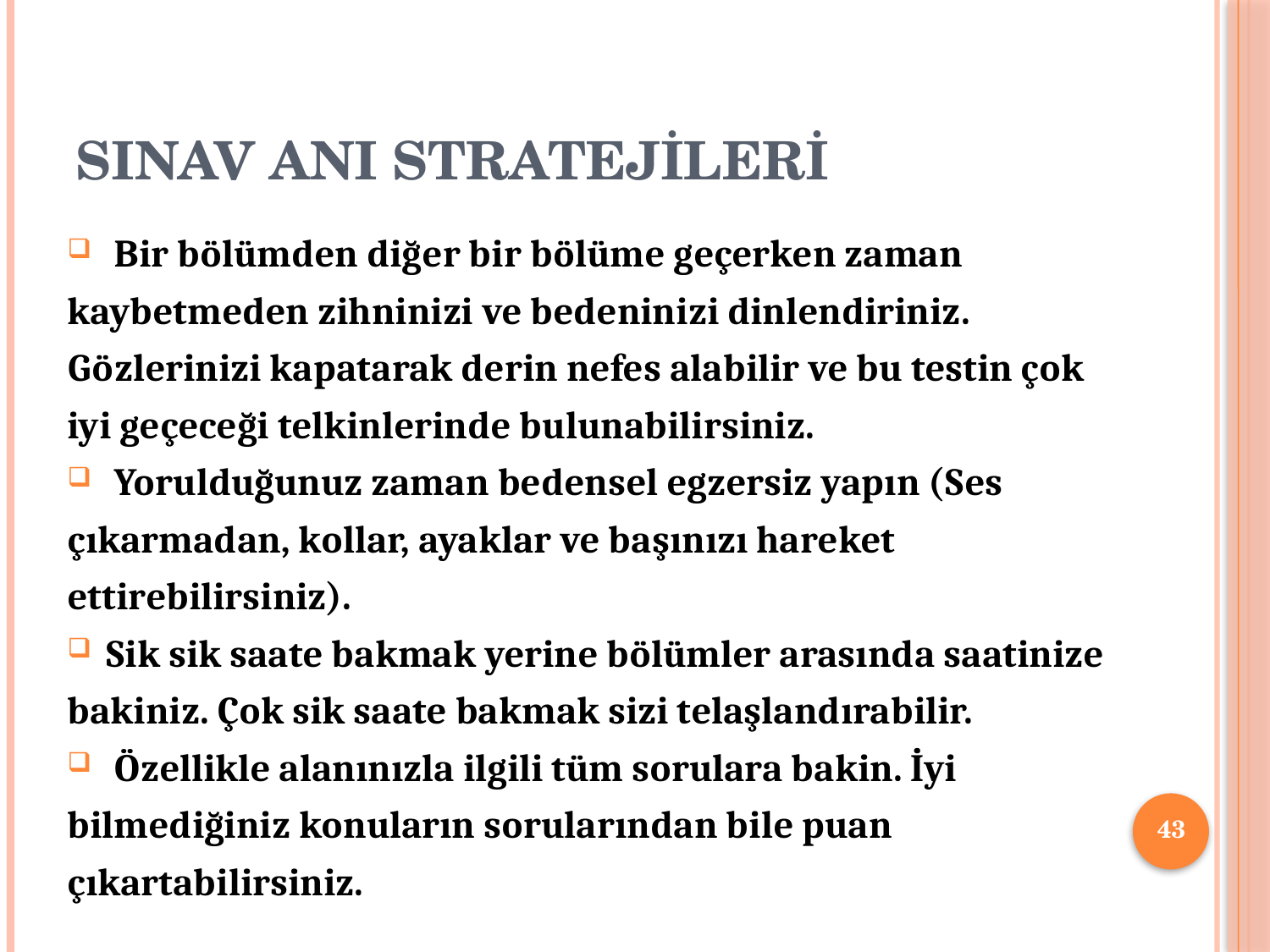

# SINAV ANI STRATEJİLERİ
 Bir bölümden diğer bir bölüme geçerken zaman
kaybetmeden zihninizi ve bedeninizi dinlendiriniz.
Gözlerinizi kapatarak derin nefes alabilir ve bu testin çok
iyi geçeceği telkinlerinde bulunabilirsiniz.
 Yorulduğunuz zaman bedensel egzersiz yapın (Ses
çıkarmadan, kollar, ayaklar ve başınızı hareket
ettirebilirsiniz).
Sik sik saate bakmak yerine bölümler arasında saatinize
bakiniz. Çok sik saate bakmak sizi telaşlandırabilir.
 Özellikle alanınızla ilgili tüm sorulara bakin. İyi
bilmediğiniz konuların sorularından bile puan
çıkartabilirsiniz.
43